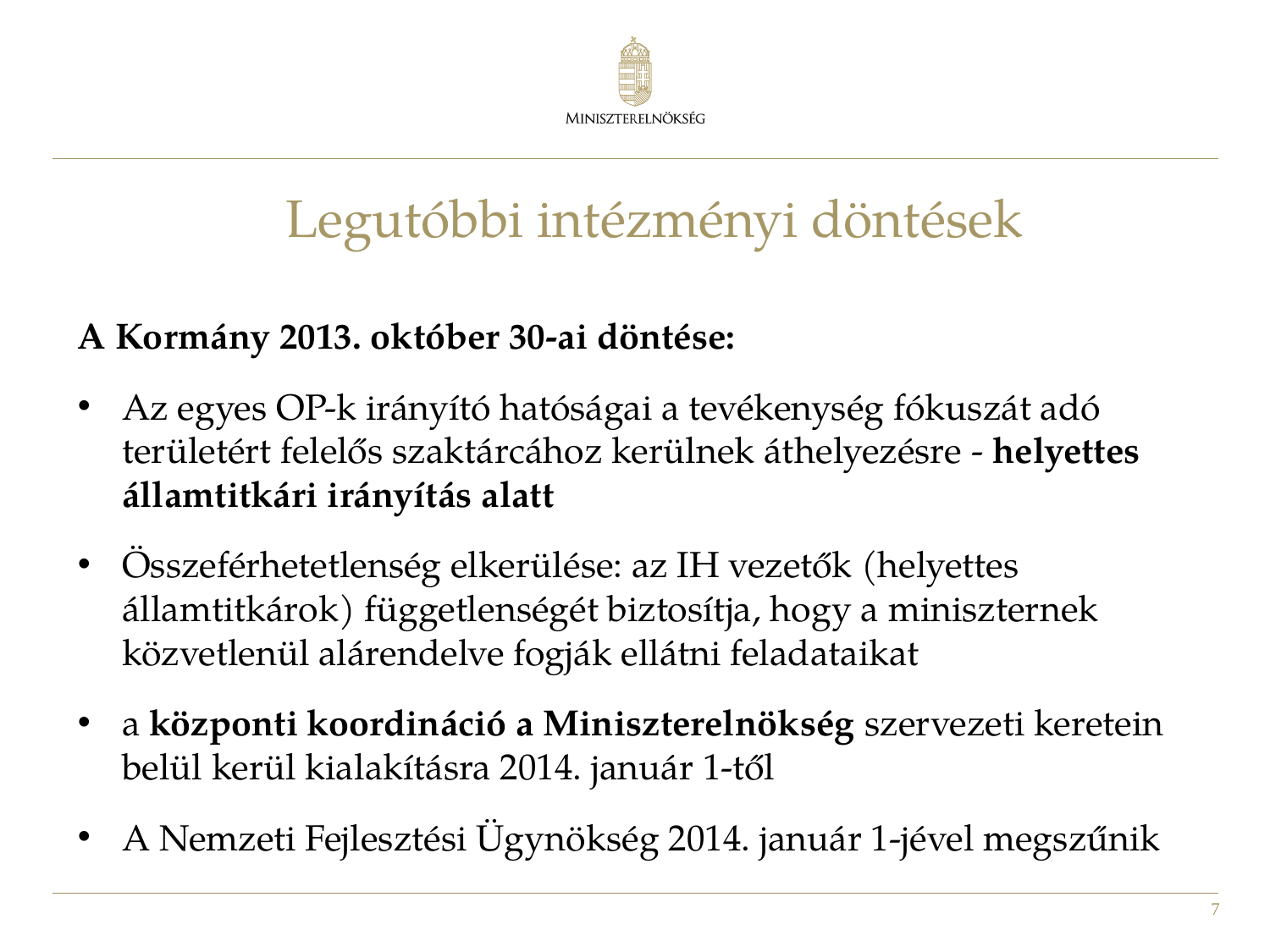

# Legutóbbi intézményi döntések
A Kormány 2013. október 30-ai döntése:
Az egyes OP-k irányító hatóságai a tevékenység fókuszát adó területért felelős szaktárcához kerülnek áthelyezésre - helyettes államtitkári irányítás alatt
Összeférhetetlenség elkerülése: az IH vezetők (helyettes államtitkárok) függetlenségét biztosítja, hogy a miniszternek közvetlenül alárendelve fogják ellátni feladataikat
a központi koordináció a Miniszterelnökség szervezeti keretein belül kerül kialakításra 2014. január 1-től
A Nemzeti Fejlesztési Ügynökség 2014. január 1-jével megszűnik